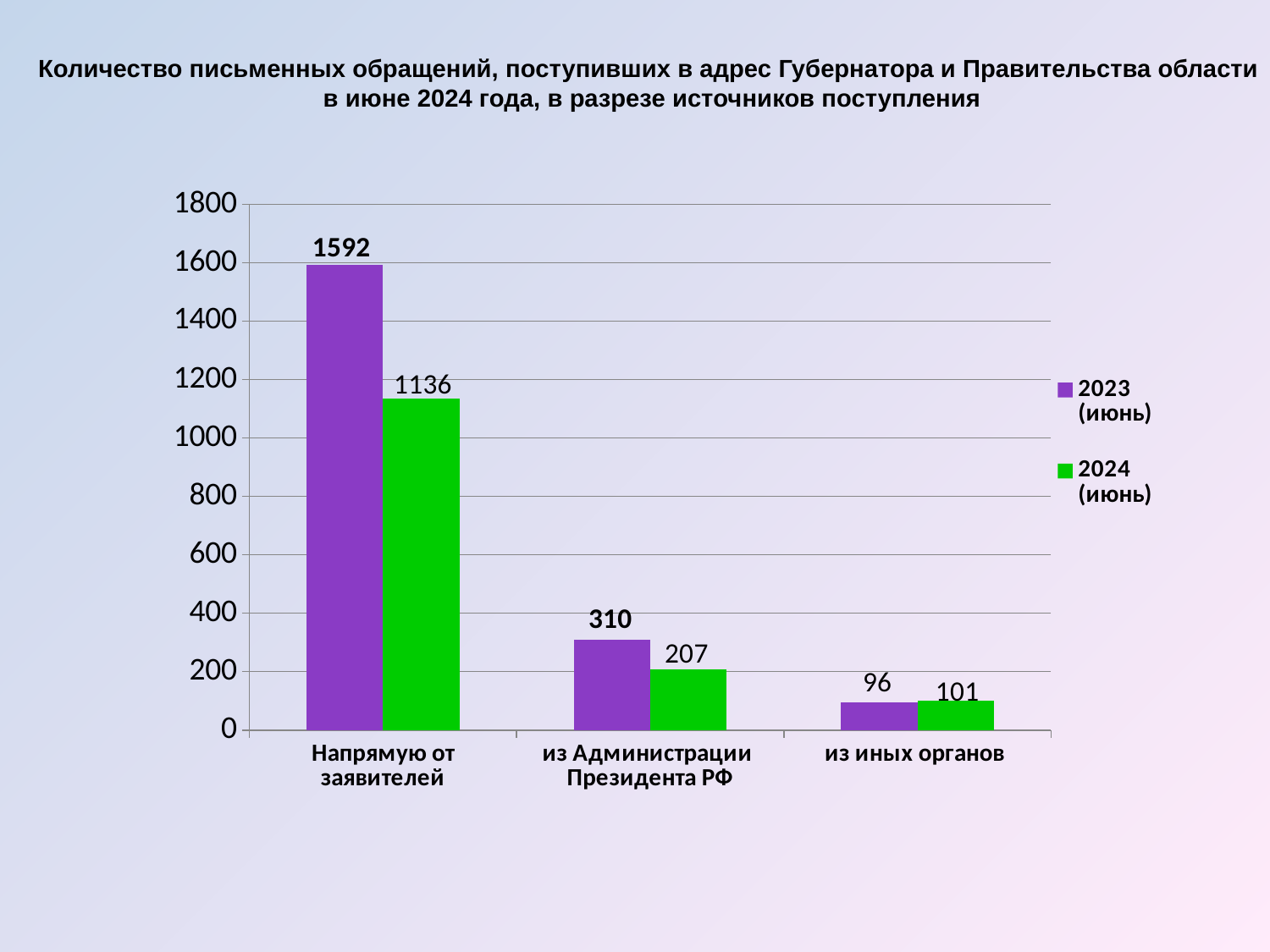

Количество письменных обращений, поступивших в адрес Губернатора и Правительства области
в июне 2024 года, в разрезе источников поступления

### Chart

| Category | 2023 (июнь) | 2024 (июнь) |
|---|---|---|
| Напрямую от заявителей | 1592.0 | 1136.0 |
| из Администрации  Президента РФ | 310.0 | 207.0 |
| из иных органов  | 96.0 | 101.0 |